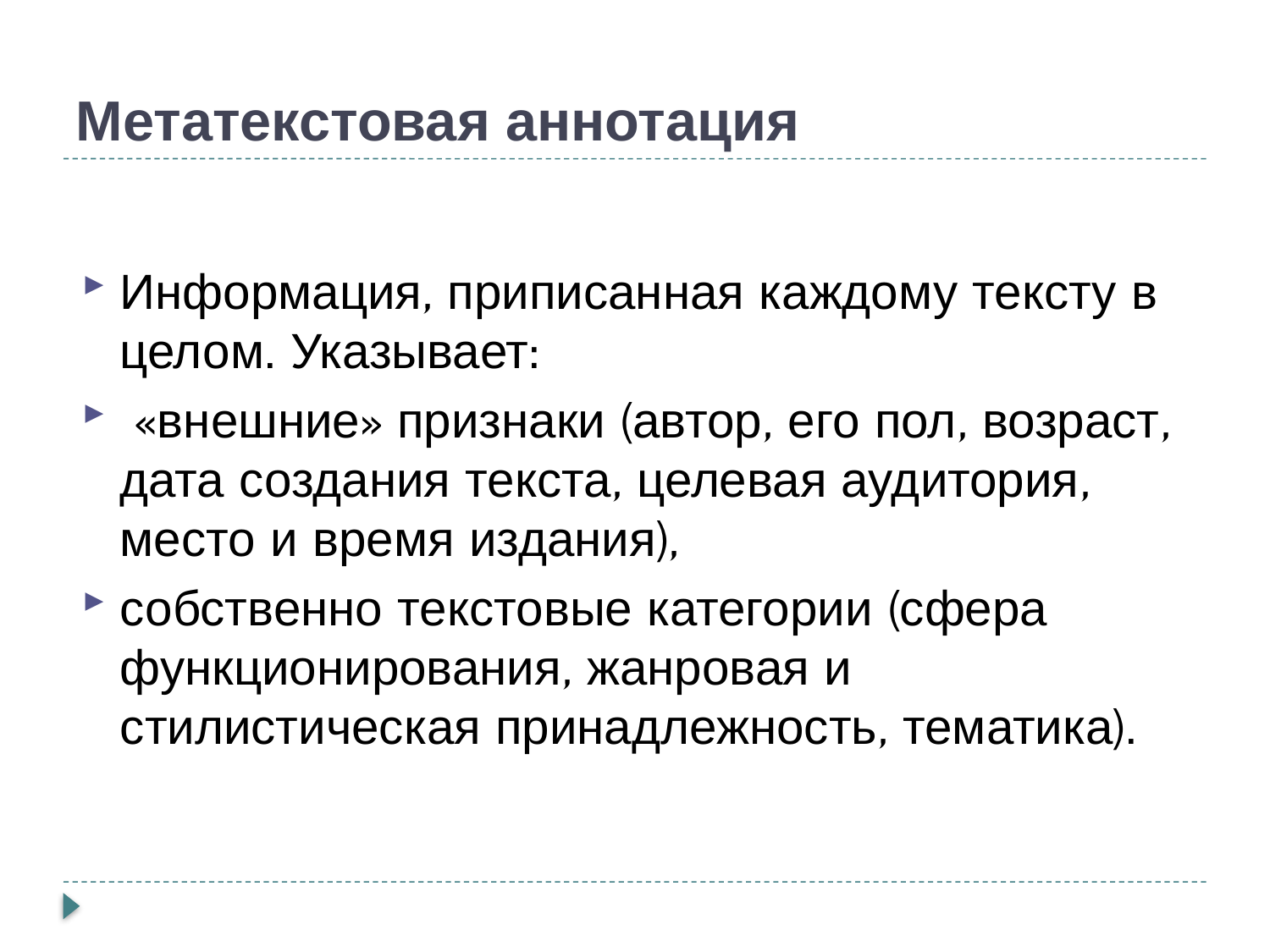

# Метатекстовая аннотация
Информация, приписанная каждому тексту в целом. Указывает:
 «внешние» признаки (автор, его пол, возраст, дата создания текста, целевая аудитория, место и время издания),
собственно текстовые категории (сфера функционирования, жанровая и стилистическая принадлежность, тематика).